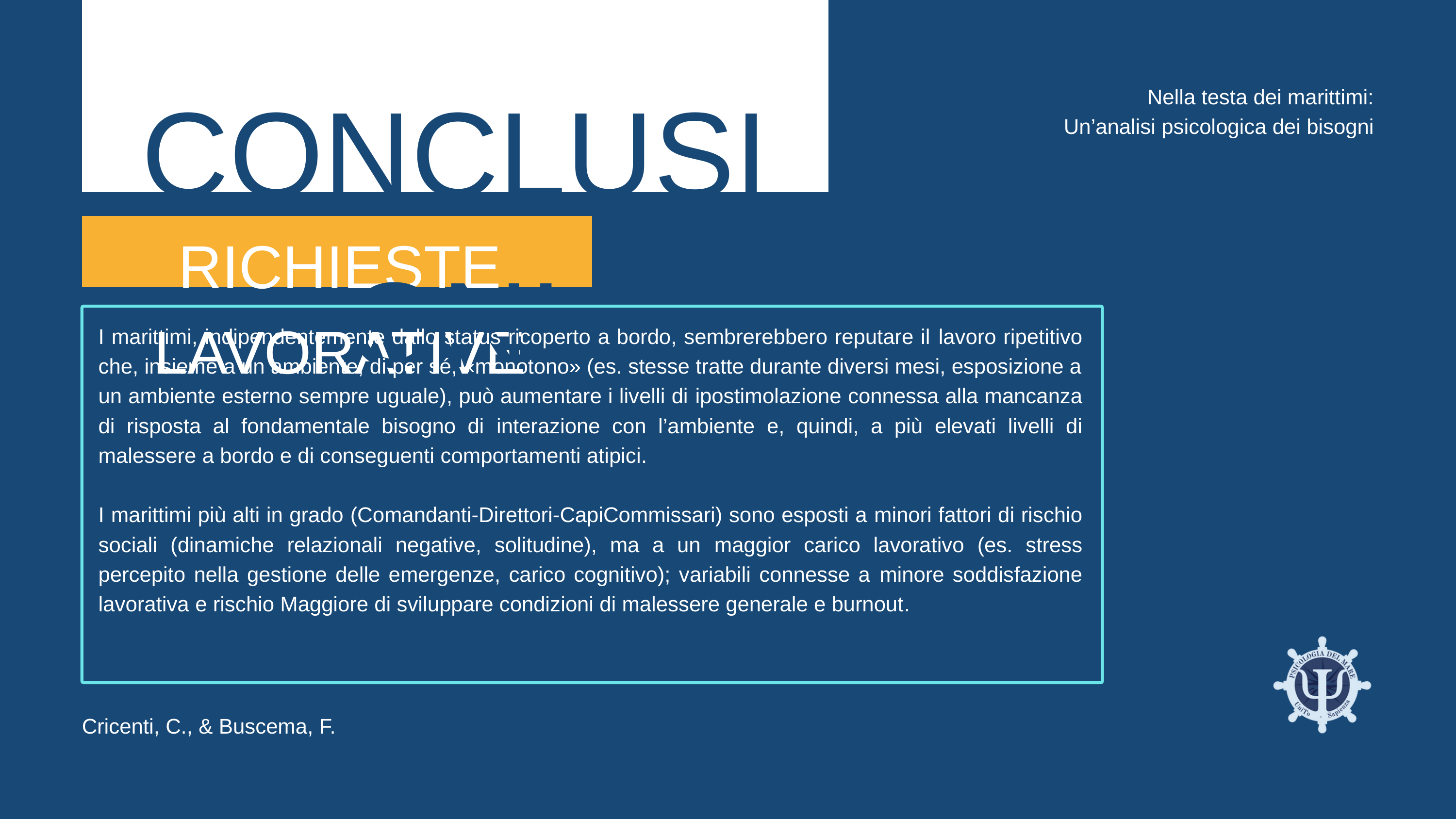

CONCLUSIONI
Nella testa dei marittimi:
Un’analisi psicologica dei bisogni
RICHIESTE LAVORATIVE

I marittimi, indipendentemente dallo status ricoperto a bordo, sembrerebbero reputare il lavoro ripetitivo che, insieme a un ambiente, di per sé, «monotono» (es. stesse tratte durante diversi mesi, esposizione a un ambiente esterno sempre uguale), può aumentare i livelli di ipostimolazione connessa alla mancanza di risposta al fondamentale bisogno di interazione con l’ambiente e, quindi, a più elevati livelli di malessere a bordo e di conseguenti comportamenti atipici.

I marittimi più alti in grado (Comandanti-Direttori-CapiCommissari) sono esposti a minori fattori di rischio sociali (dinamiche relazionali negative, solitudine), ma a un maggior carico lavorativo (es. stress percepito nella gestione delle emergenze, carico cognitivo); variabili connesse a minore soddisfazione lavorativa e rischio Maggiore di sviluppare condizioni di malessere generale e burnout.

Cricenti, C., & Buscema, F.